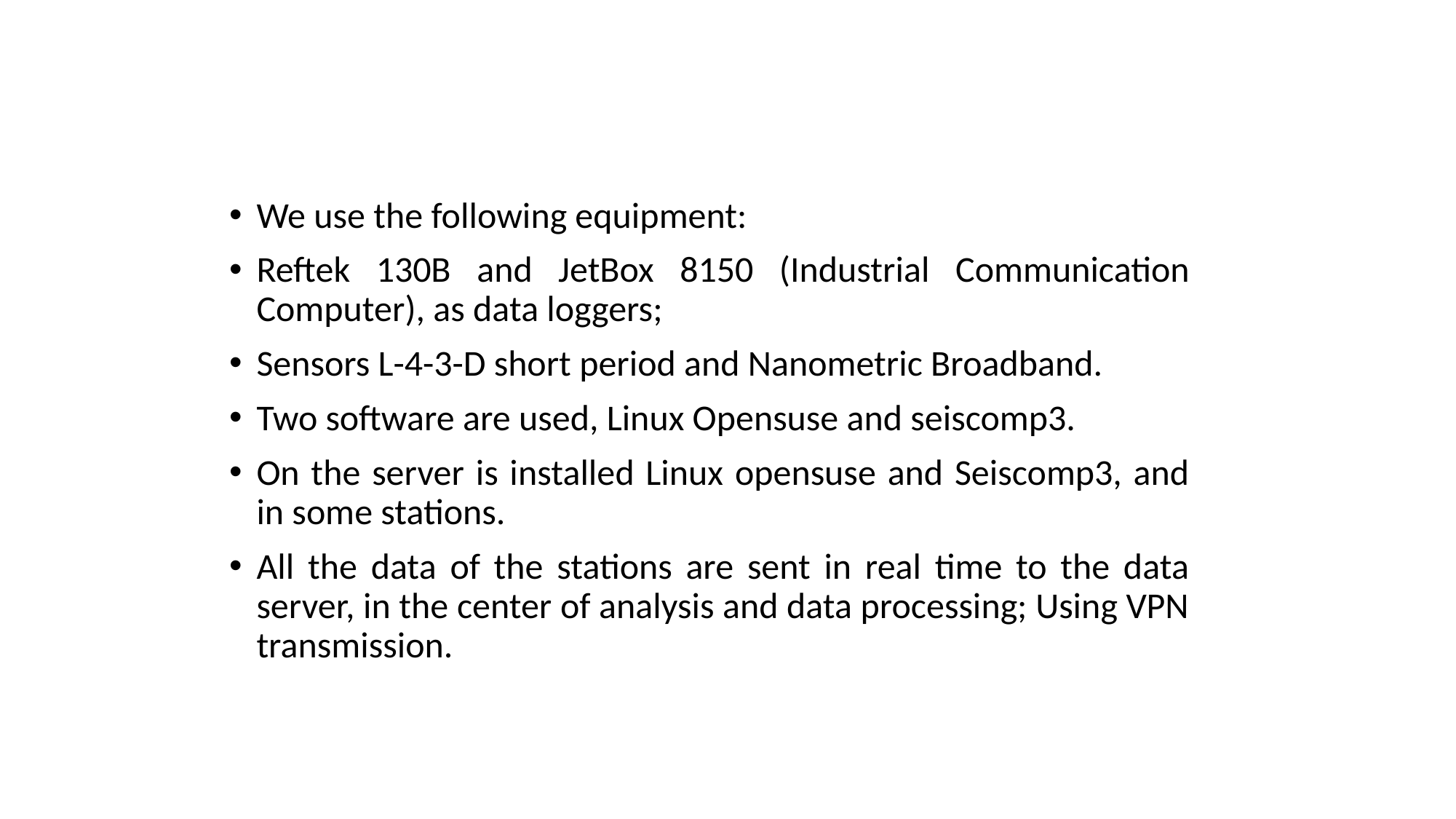

We use the following equipment:
Reftek 130B and JetBox 8150 (Industrial Communication Computer), as data loggers;
Sensors L-4-3-D short period and Nanometric Broadband.
Two software are used, Linux Opensuse and seiscomp3.
On the server is installed Linux opensuse and Seiscomp3, and in some stations.
All the data of the stations are sent in real time to the data server, in the center of analysis and data processing; Using VPN transmission.